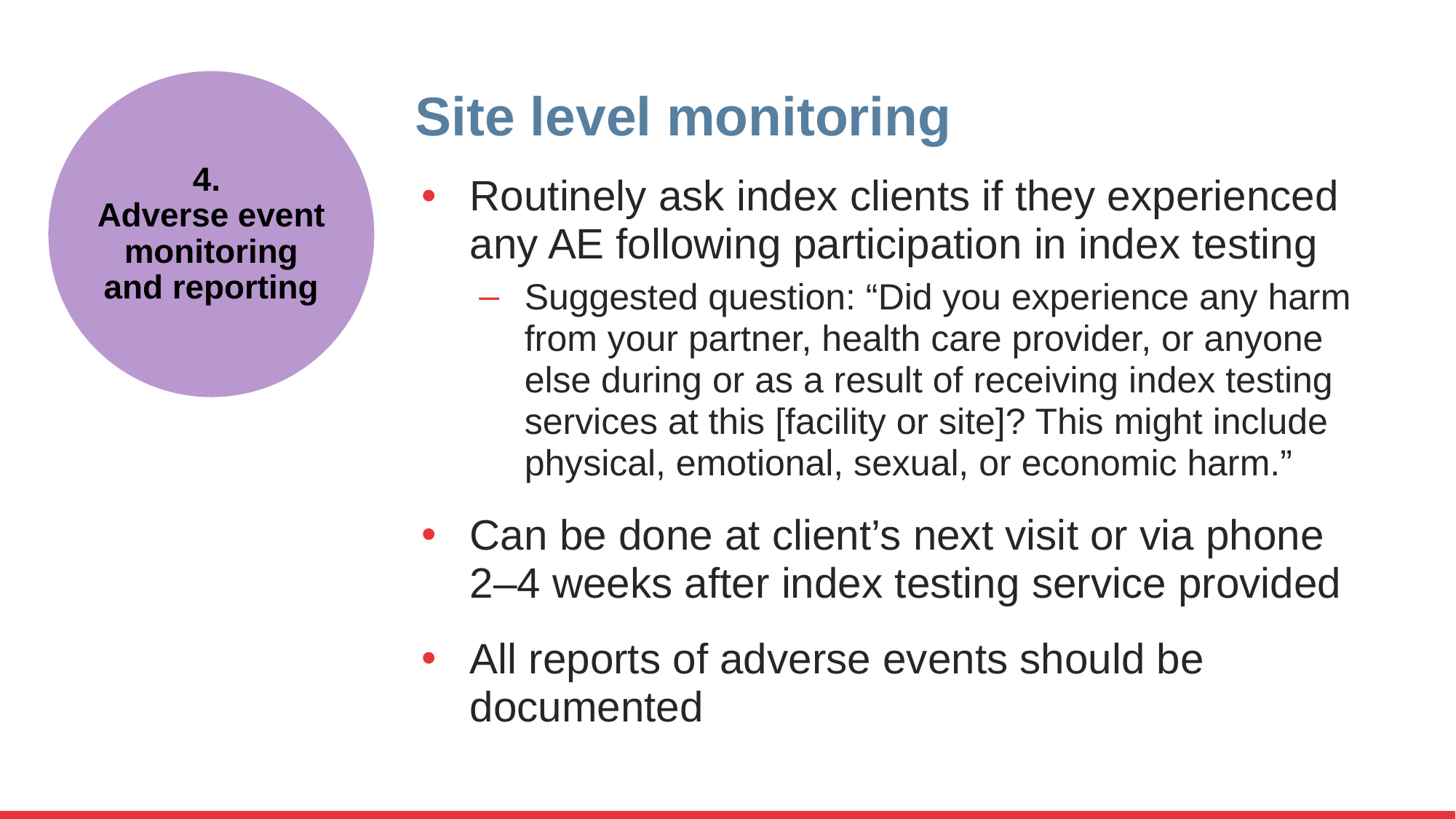

4.
Adverse event monitoring and reporting
# Site level monitoring
Routinely ask index clients if they experienced any AE following participation in index testing
Suggested question: “Did you experience any harm from your partner, health care provider, or anyone else during or as a result of receiving index testing services at this [facility or site]? This might include physical, emotional, sexual, or economic harm.”
Can be done at client’s next visit or via phone 2–4 weeks after index testing service provided
All reports of adverse events should be documented